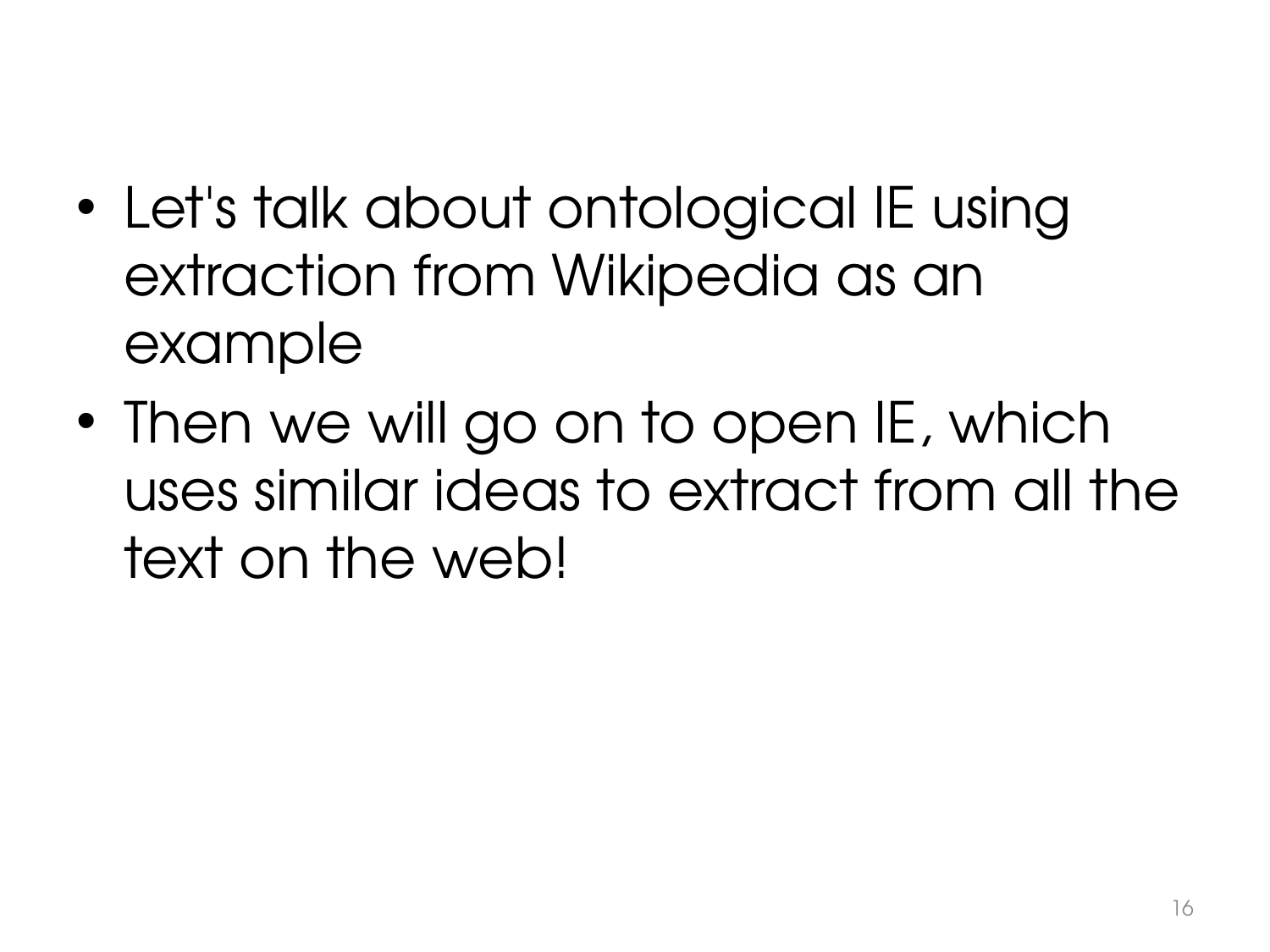

#
Let's talk about ontological IE using extraction from Wikipedia as an example
Then we will go on to open IE, which uses similar ideas to extract from all the text on the web!
16